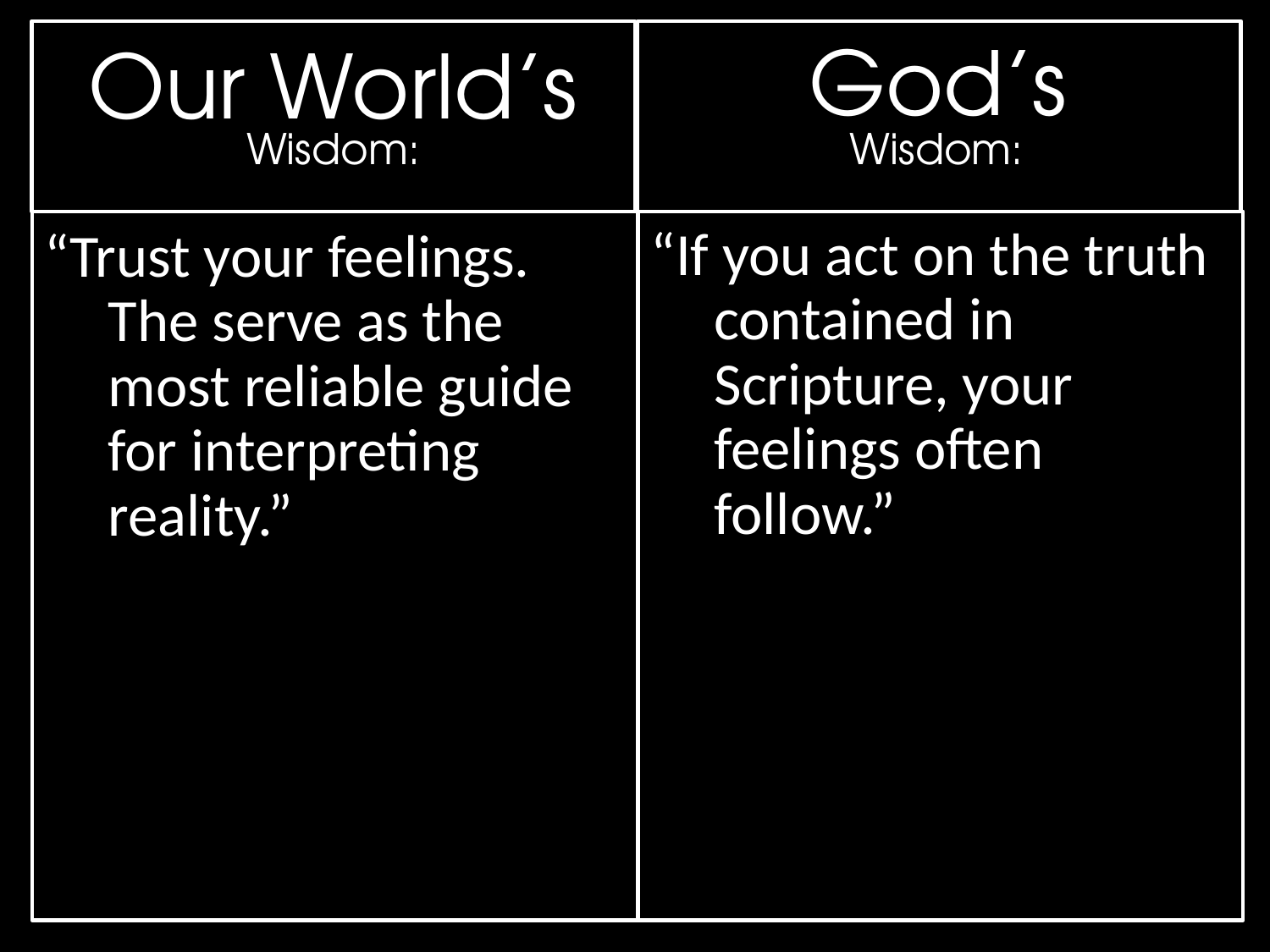

God’s
Wisdom:

Our World’s
Wisdom:

“If you act on the truth contained in Scripture, your feelings often follow.”
“Trust your feelings. The serve as the most reliable guide for interpreting reality.”